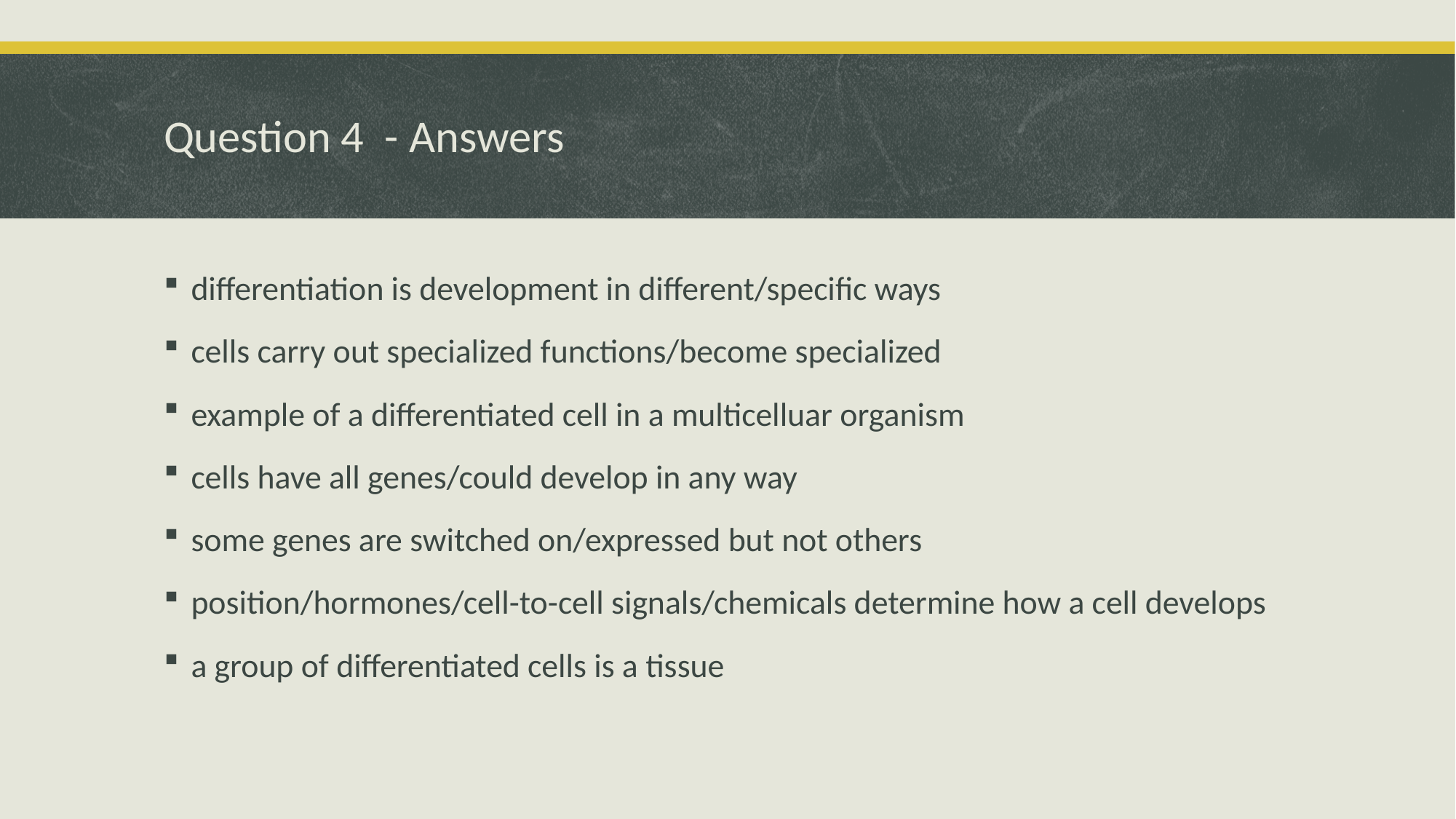

# Question 4  - Answers
differentiation is development in different/specific ways
cells carry out specialized functions/become specialized
example of a differentiated cell in a multicelluar organism
cells have all genes/could develop in any way
some genes are switched on/expressed but not others
position/hormones/cell-to-cell signals/chemicals determine how a cell develops
a group of differentiated cells is a tissue